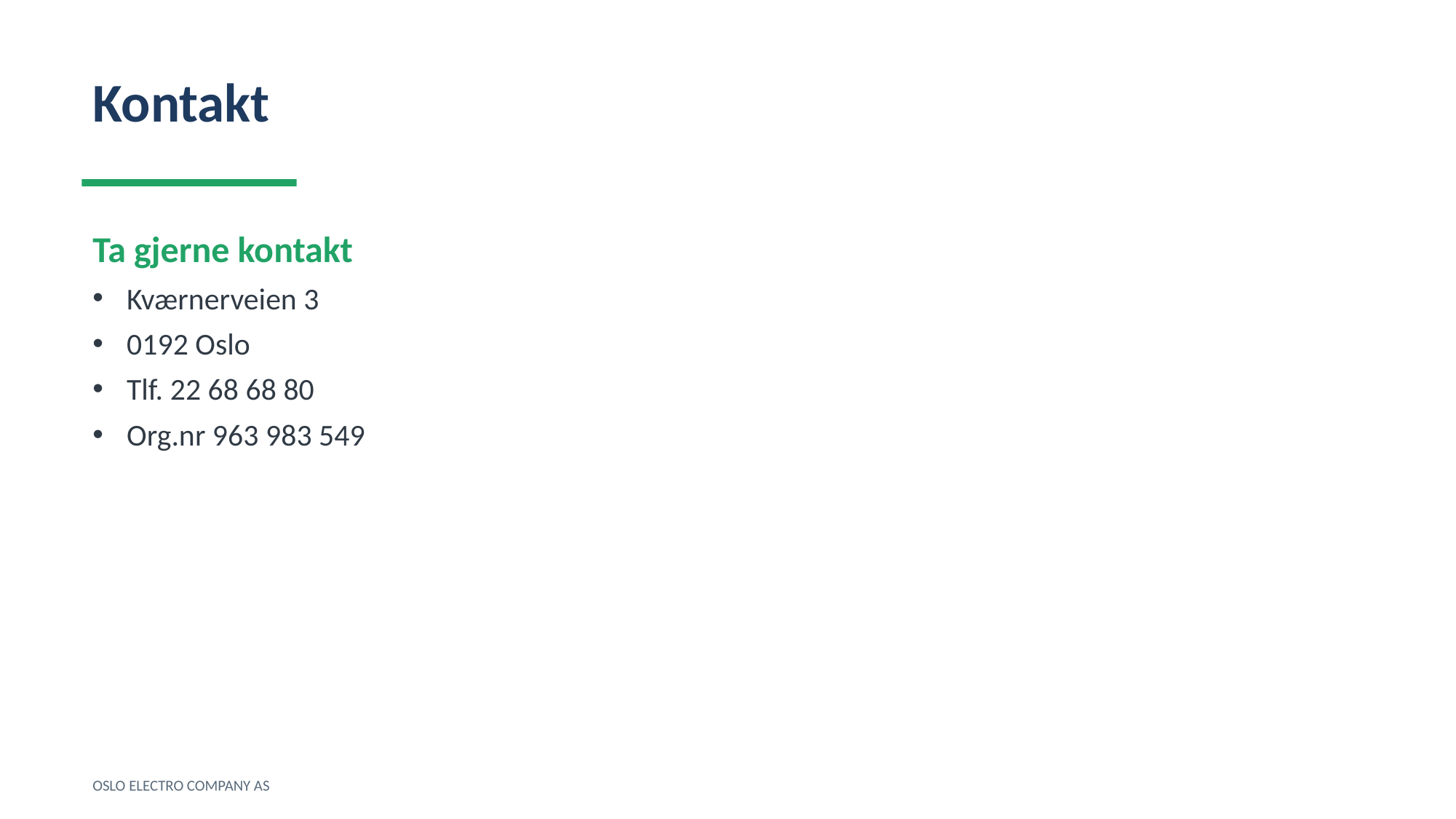

Kontakt

Ta gjerne kontakt
Kværnerveien 3
0192 Oslo
Tlf. 22 68 68 80
Org.nr 963 983 549
OSLO ELECTRO COMPANY AS